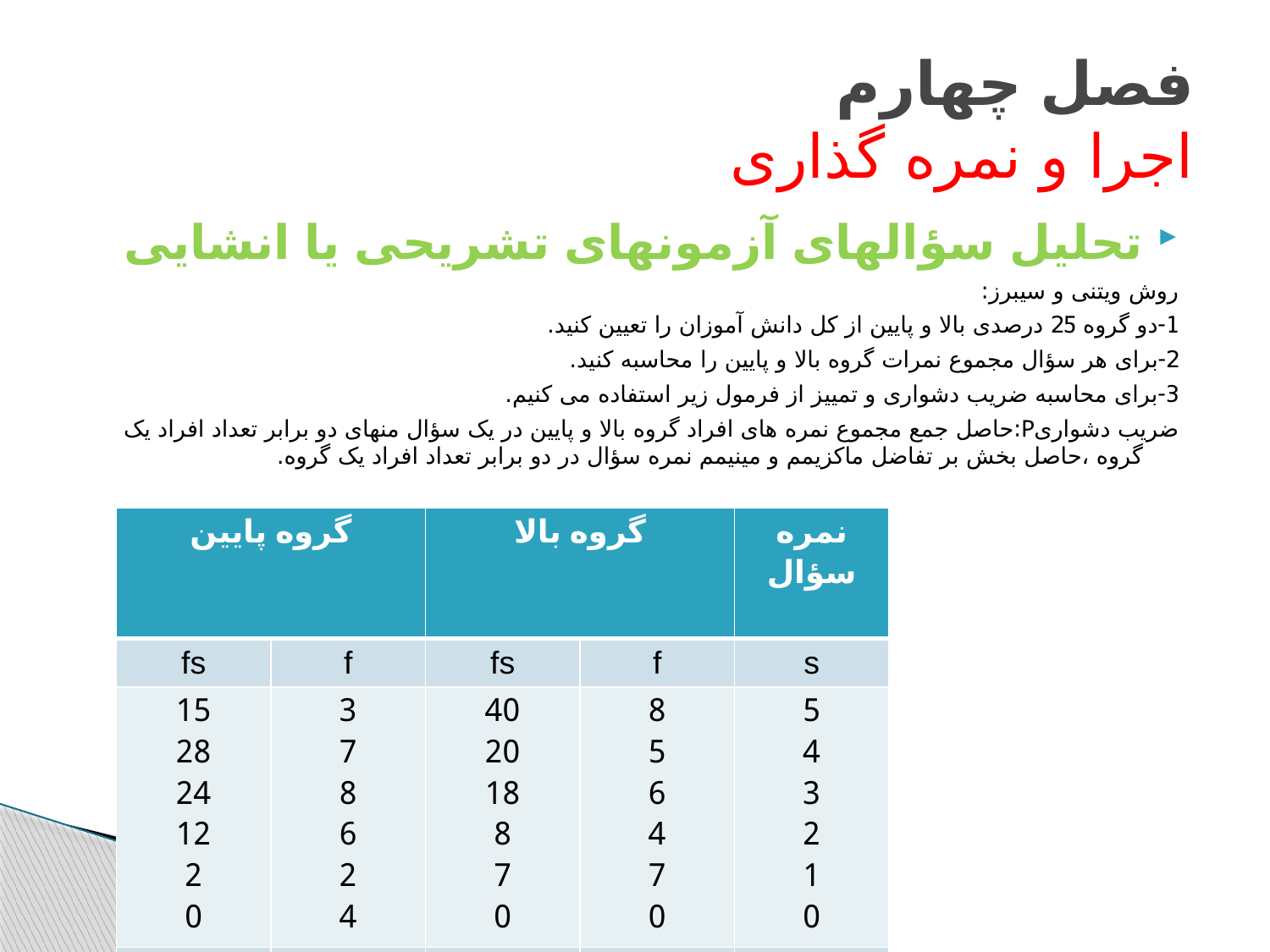

# فصل چهارم اجرا و نمره گذاری
تحلیل سؤالهای آزمونهای تشریحی یا انشایی
روش ویتنی و سیبرز:
1-دو گروه 25 درصدی بالا و پایین از کل دانش آموزان را تعیین کنید.
2-برای هر سؤال مجموع نمرات گروه بالا و پایین را محاسبه کنید.
3-برای محاسبه ضریب دشواری و تمییز از فرمول زیر استفاده می کنیم.
ضریب دشواریP:حاصل جمع مجموع نمره های افراد گروه بالا و پایین در یک سؤال منهای دو برابر تعداد افراد یک گروه ،حاصل بخش بر تفاضل ماکزیمم و مینیمم نمره سؤال در دو برابر تعداد افراد یک گروه.

| گروه پایین |  | گروه بالا |  | نمره سؤال |
| --- | --- | --- | --- | --- |
| fs | f | fs | f | s |
| 15 28 24 12 2 0 | 3 7 8 6 2 4 | 40 20 18 8 7 0 | 8 5 6 4 7 0 | 5 4 3 2 1 0 |
| Σ L=81 | 30 | H=93 Σ | 30 | مجموع |